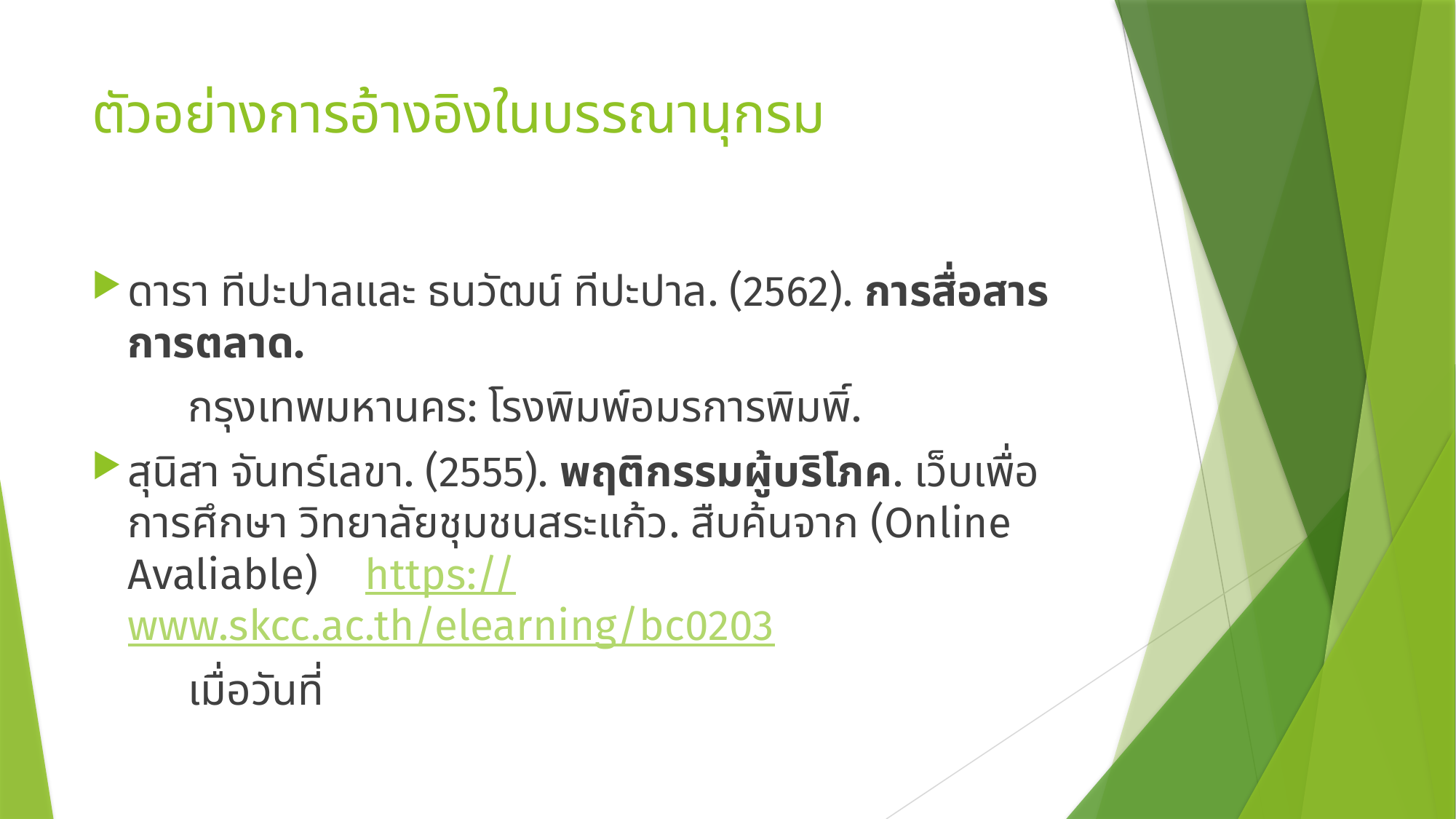

# ตัวอย่างการอ้างอิงในบรรณานุกรม
ดารา ทีปะปาลและ ธนวัฒน์ ทีปะปาล. (2562). การสื่อสารการตลาด.
		กรุงเทพมหานคร: โรงพิมพ์อมรการพิมพิ์.
สุนิสา จันทร์เลขา. (2555). พฤติกรรมผู้บริโภค. เว็บเพื่อการศึกษา วิทยาลัยชุมชนสระแก้ว. สืบค้นจาก (Online Avaliable)		    https://www.skcc.ac.th/elearning/bc0203
		เมื่อวันที่